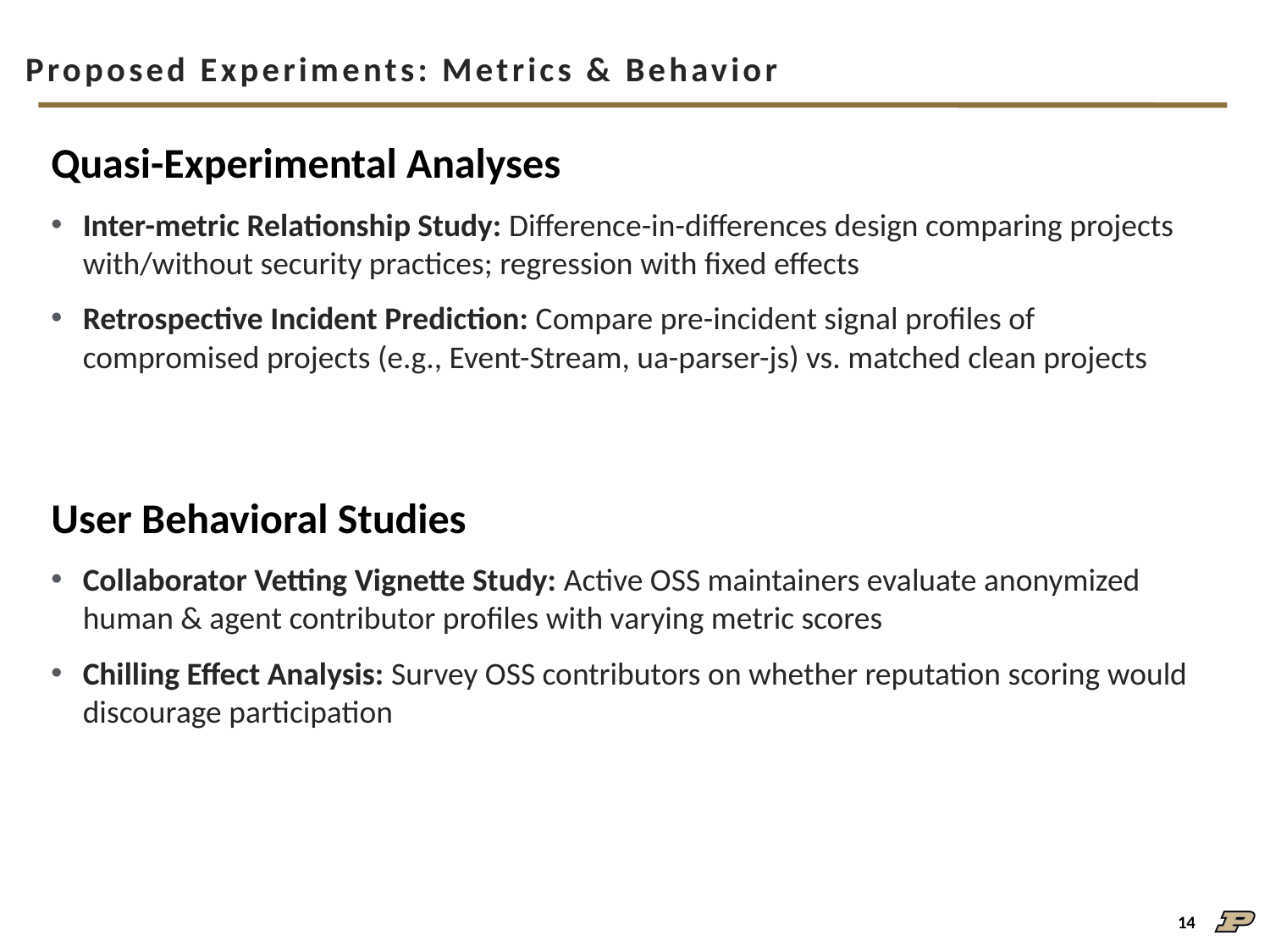

# Proposed Experiments: Metrics & Behavior
Quasi-Experimental Analyses
Inter-metric Relationship Study: Difference-in-differences design comparing projects with/without security practices; regression with fixed effects
Retrospective Incident Prediction: Compare pre-incident signal profiles of compromised projects (e.g., Event-Stream, ua-parser-js) vs. matched clean projects

User Behavioral Studies
Collaborator Vetting Vignette Study: Active OSS maintainers evaluate anonymized human & agent contributor profiles with varying metric scores
Chilling Effect Analysis: Survey OSS contributors on whether reputation scoring would discourage participation
14